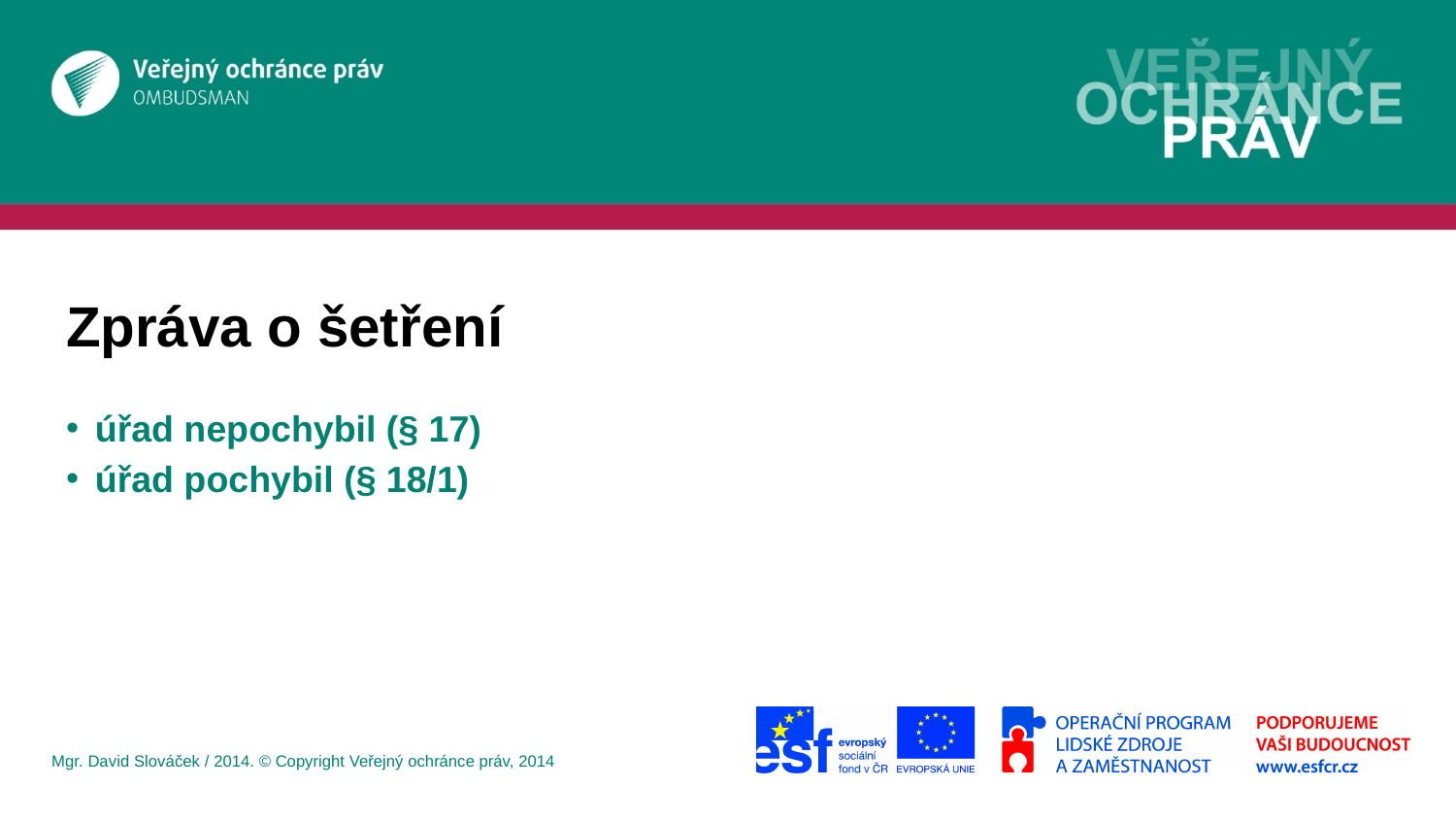

# Zpráva o šetření
úřad nepochybil (§ 17)
úřad pochybil (§ 18/1)

Mgr. David Slováček / 2014. © Copyright Veřejný ochránce práv, 2014